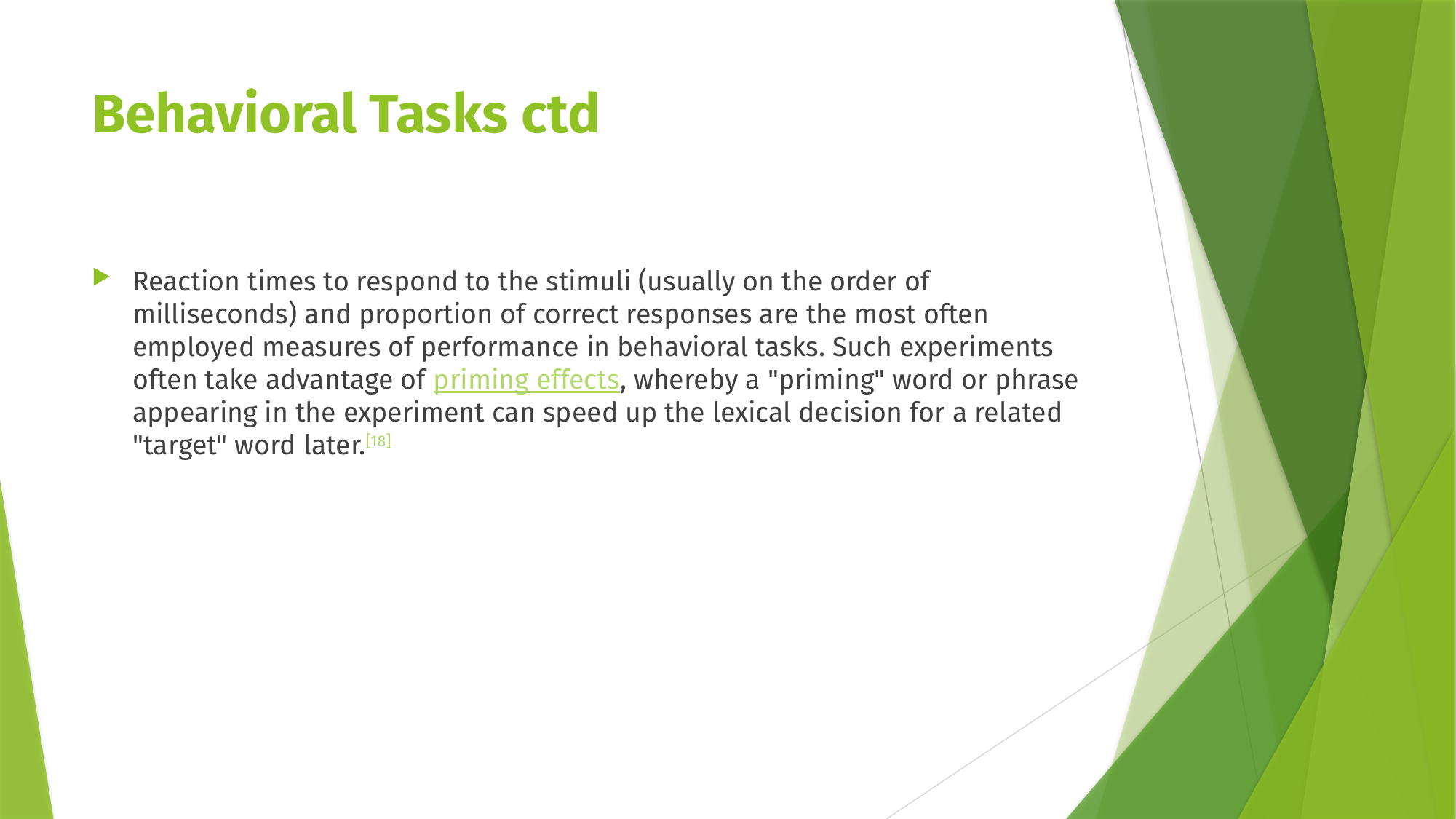

# Behavioral Tasks ctd
Reaction times to respond to the stimuli (usually on the order of milliseconds) and proportion of correct responses are the most often employed measures of performance in behavioral tasks. Such experiments often take advantage of priming effects, whereby a "priming" word or phrase appearing in the experiment can speed up the lexical decision for a related "target" word later.[18]